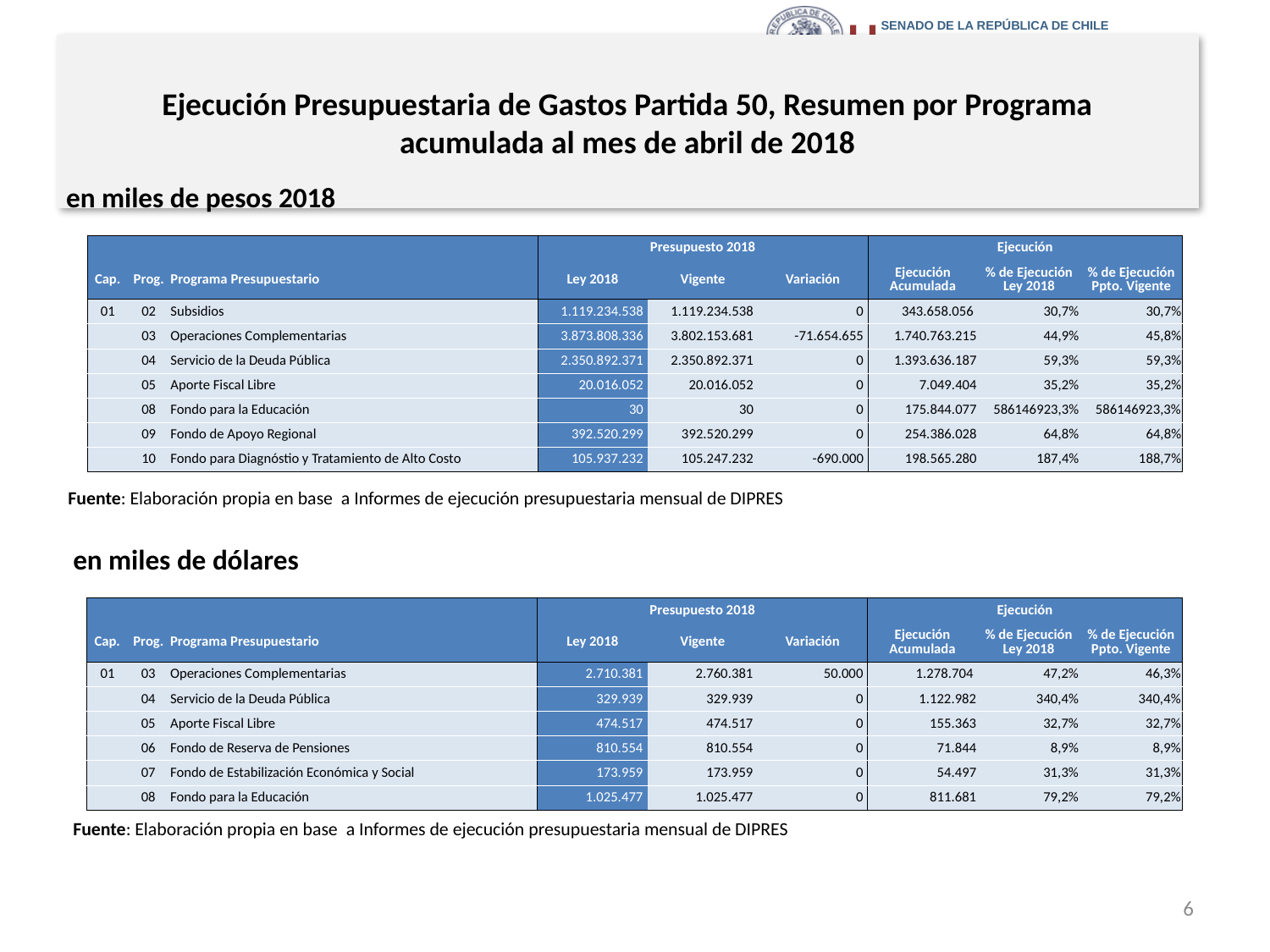

# Ejecución Presupuestaria de Gastos Partida 50, Resumen por Programa acumulada al mes de abril de 2018
en miles de pesos 2018
|  |  |  | Presupuesto 2018 |  |  | Ejecución |  |  |
| --- | --- | --- | --- | --- | --- | --- | --- | --- |
| Cap. | Prog. | Programa Presupuestario | Ley 2018 | Vigente | Variación | Ejecución Acumulada | % de Ejecución Ley 2018 | % de Ejecución Ppto. Vigente |
| 01 | 02 | Subsidios | 1.119.234.538 | 1.119.234.538 | 0 | 343.658.056 | 30,7% | 30,7% |
|  | 03 | Operaciones Complementarias | 3.873.808.336 | 3.802.153.681 | -71.654.655 | 1.740.763.215 | 44,9% | 45,8% |
|  | 04 | Servicio de la Deuda Pública | 2.350.892.371 | 2.350.892.371 | 0 | 1.393.636.187 | 59,3% | 59,3% |
|  | 05 | Aporte Fiscal Libre | 20.016.052 | 20.016.052 | 0 | 7.049.404 | 35,2% | 35,2% |
|  | 08 | Fondo para la Educación | 30 | 30 | 0 | 175.844.077 | 586146923,3% | 586146923,3% |
|  | 09 | Fondo de Apoyo Regional | 392.520.299 | 392.520.299 | 0 | 254.386.028 | 64,8% | 64,8% |
|  | 10 | Fondo para Diagnóstio y Tratamiento de Alto Costo | 105.937.232 | 105.247.232 | -690.000 | 198.565.280 | 187,4% | 188,7% |
Fuente: Elaboración propia en base  a Informes de ejecución presupuestaria mensual de DIPRES
en miles de dólares
|  |  |  | Presupuesto 2018 |  |  | Ejecución |  |  |
| --- | --- | --- | --- | --- | --- | --- | --- | --- |
| Cap. | Prog. | Programa Presupuestario | Ley 2018 | Vigente | Variación | Ejecución Acumulada | % de Ejecución Ley 2018 | % de Ejecución Ppto. Vigente |
| 01 | 03 | Operaciones Complementarias | 2.710.381 | 2.760.381 | 50.000 | 1.278.704 | 47,2% | 46,3% |
|  | 04 | Servicio de la Deuda Pública | 329.939 | 329.939 | 0 | 1.122.982 | 340,4% | 340,4% |
|  | 05 | Aporte Fiscal Libre | 474.517 | 474.517 | 0 | 155.363 | 32,7% | 32,7% |
|  | 06 | Fondo de Reserva de Pensiones | 810.554 | 810.554 | 0 | 71.844 | 8,9% | 8,9% |
|  | 07 | Fondo de Estabilización Económica y Social | 173.959 | 173.959 | 0 | 54.497 | 31,3% | 31,3% |
|  | 08 | Fondo para la Educación | 1.025.477 | 1.025.477 | 0 | 811.681 | 79,2% | 79,2% |
Fuente: Elaboración propia en base  a Informes de ejecución presupuestaria mensual de DIPRES
6